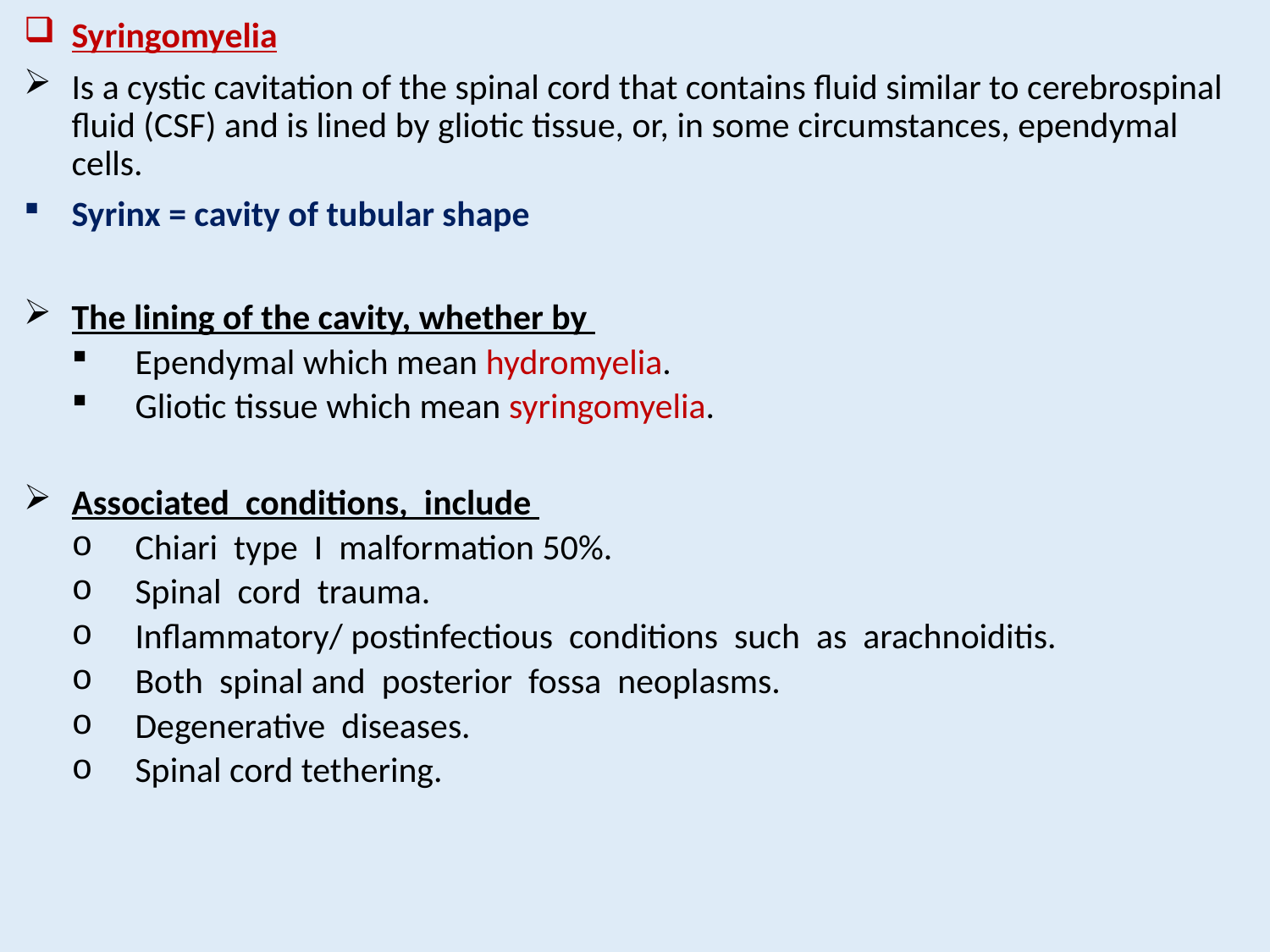

Syringomyelia
Is a cystic cavitation of the spinal cord that contains fluid similar to cerebrospinal fluid (CSF) and is lined by gliotic tissue, or, in some circumstances, ependymal cells.
Syrinx = cavity of tubular shape

The lining of the cavity, whether by
Ependymal which mean hydromyelia.
Gliotic tissue which mean syringomyelia.

Associated  conditions,  include
Chiari  type  I  malformation 50%.
Spinal  cord  trauma.
Inflammatory/ postinfectious  conditions  such  as  arachnoiditis.
Both  spinal and  posterior  fossa  neoplasms.
Degenerative  diseases.
Spinal cord tethering.